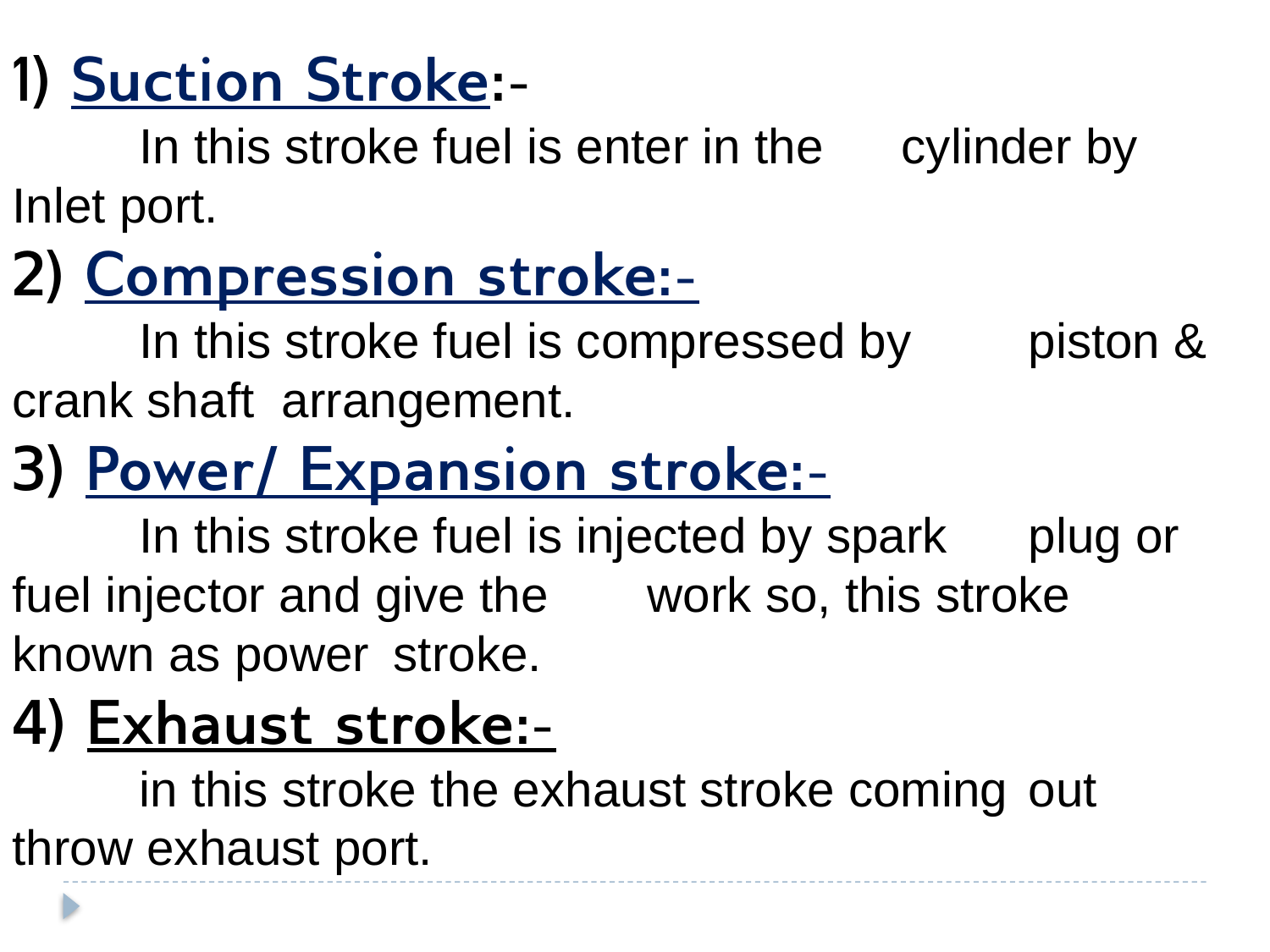

1) Suction Stroke:-
	In this stroke fuel is enter in the 	cylinder by Inlet port.
2) Compression stroke:-
	In this stroke fuel is compressed by 	piston & crank shaft  arrangement.
3) Power/ Expansion stroke:-
	In this stroke fuel is injected by spark  	plug or fuel injector and give the 	work so, this stroke known as power 	stroke.
4) Exhaust stroke:-
	in this stroke the exhaust stroke coming 	out throw exhaust port.